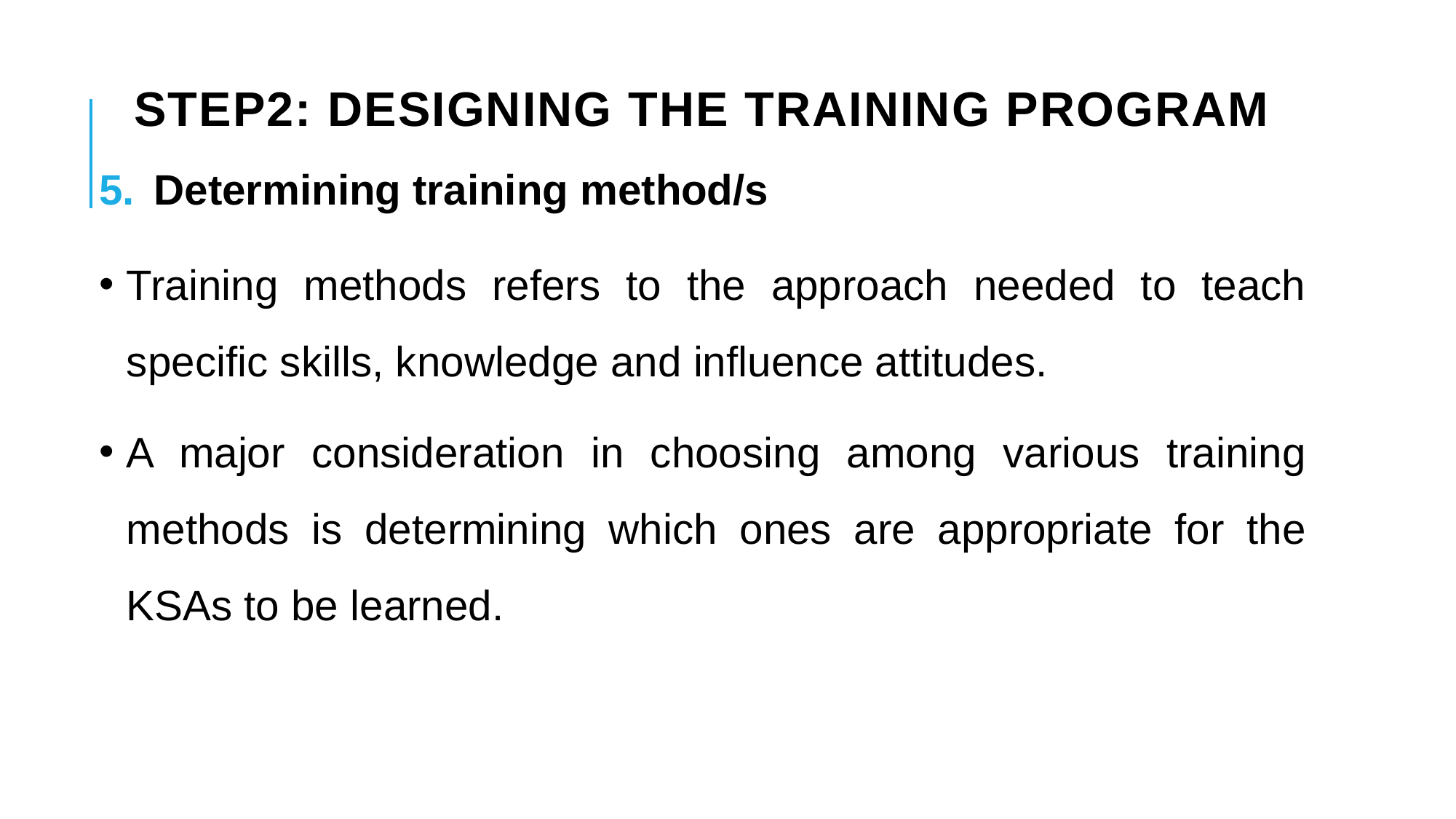

# Step2: Designing the Training Program
Determining training method/s
Training methods refers to the approach needed to teach specific skills, knowledge and influence attitudes.
A major consideration in choosing among various training methods is determining which ones are appropriate for the KSAs to be learned.